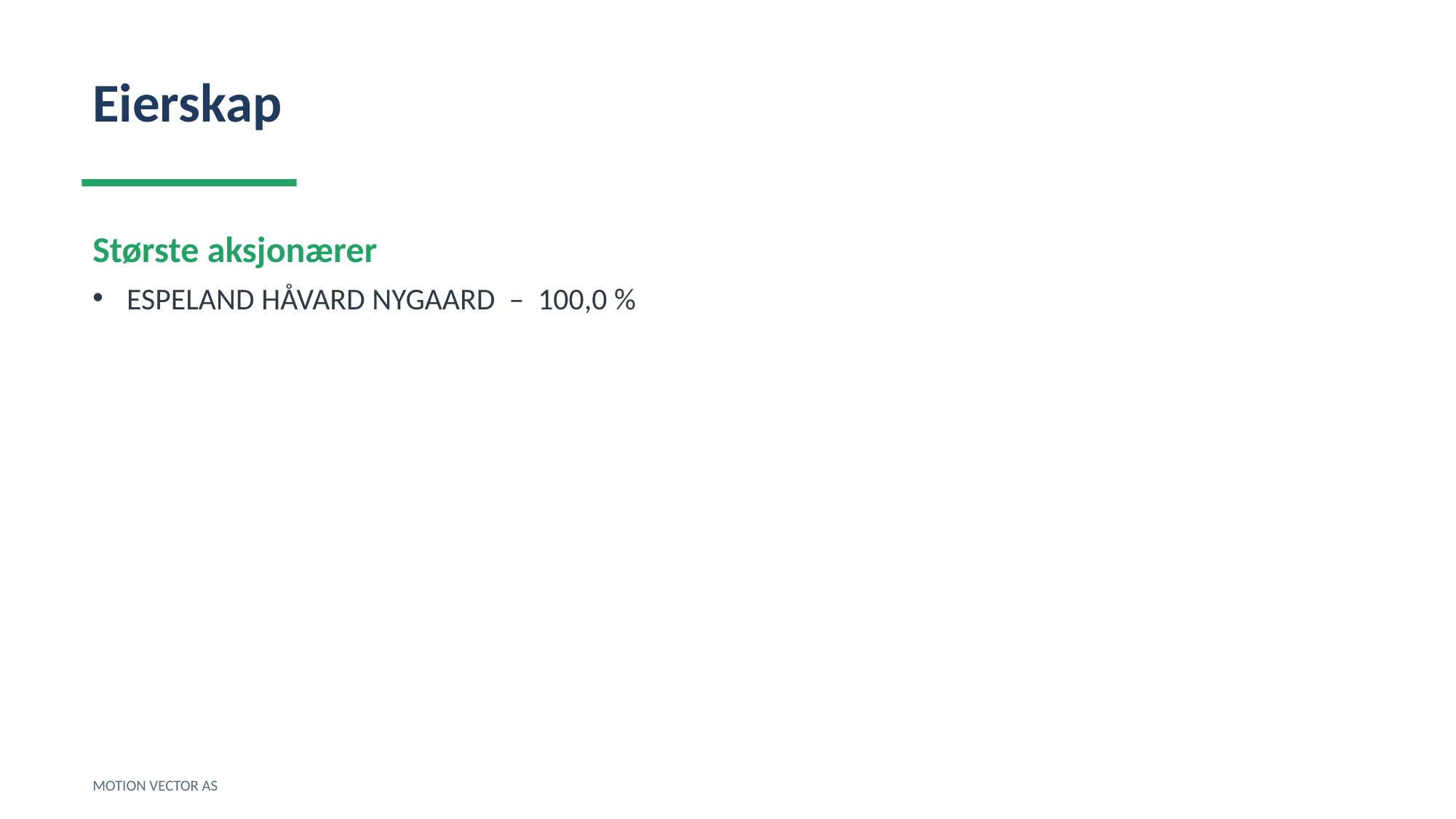

Eierskap

Største aksjonærer
ESPELAND HÅVARD NYGAARD  –  100,0 %
MOTION VECTOR AS